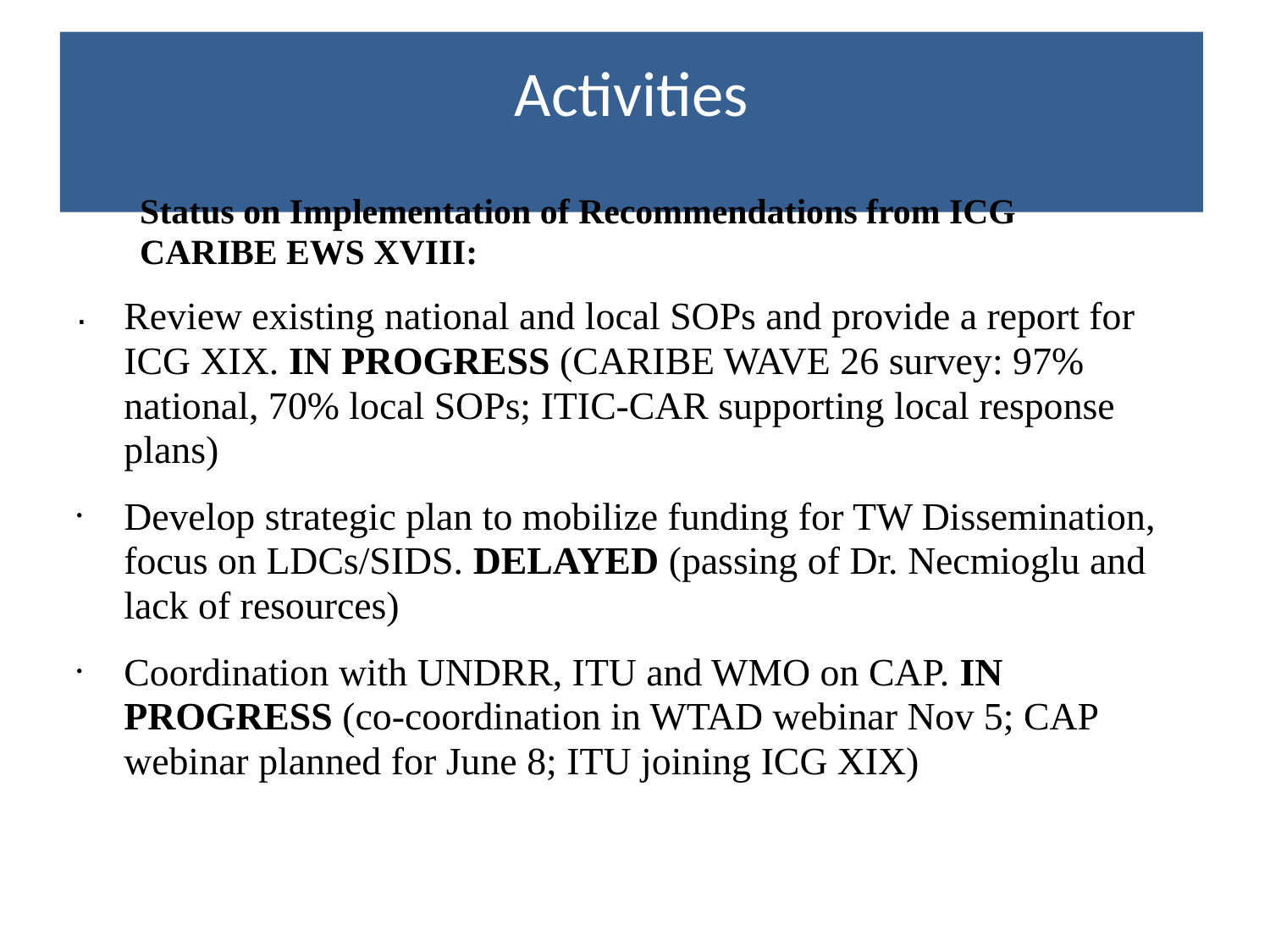

# Activities
Status on Implementation of Recommendations from ICG CARIBE EWS XVIII:
Review existing national and local SOPs and provide a report for ICG XIX. IN PROGRESS (CARIBE WAVE 26 survey: 97% national, 70% local SOPs; ITIC-CAR supporting local response plans)
Develop strategic plan to mobilize funding for TW Dissemination, focus on LDCs/SIDS. DELAYED (passing of Dr. Necmioglu and lack of resources)
Coordination with UNDRR, ITU and WMO on CAP. IN PROGRESS (co-coordination in WTAD webinar Nov 5; CAP webinar planned for June 8; ITU joining ICG XIX)